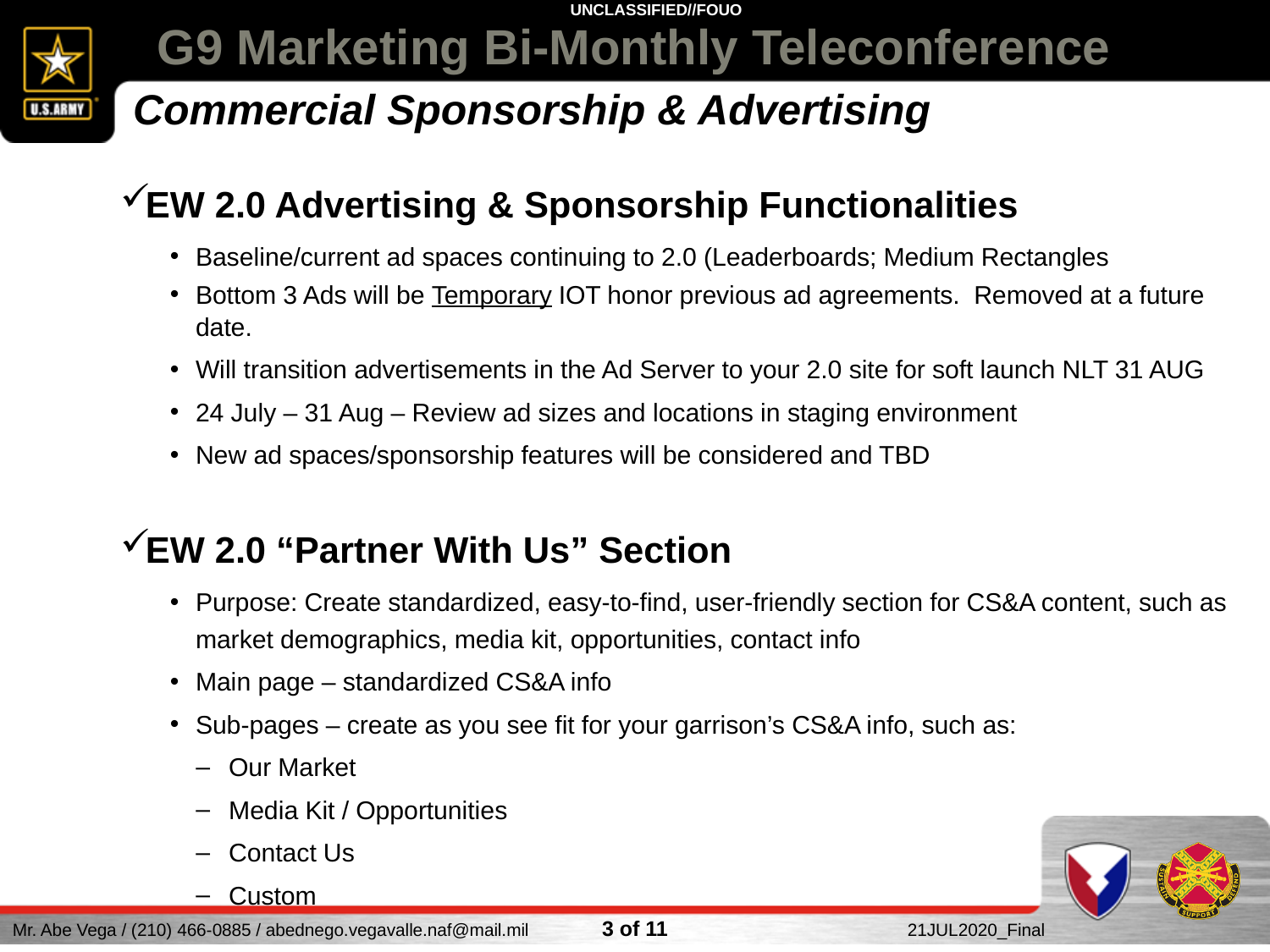

G9 Marketing Bi-Monthly Teleconference
Commercial Sponsorship & Advertising
EW 2.0 Advertising & Sponsorship Functionalities
Baseline/current ad spaces continuing to 2.0 (Leaderboards; Medium Rectangles
Bottom 3 Ads will be Temporary IOT honor previous ad agreements.  Removed at a future date.
Will transition advertisements in the Ad Server to your 2.0 site for soft launch NLT 31 AUG
24 July – 31 Aug – Review ad sizes and locations in staging environment
New ad spaces/sponsorship features will be considered and TBD

EW 2.0 “Partner With Us” Section
Purpose: Create standardized, easy-to-find, user-friendly section for CS&A content, such as market demographics, media kit, opportunities, contact info
Main page – standardized CS&A info
Sub-pages – create as you see fit for your garrison’s CS&A info, such as:
Our Market
Media Kit / Opportunities
Contact Us
Custom